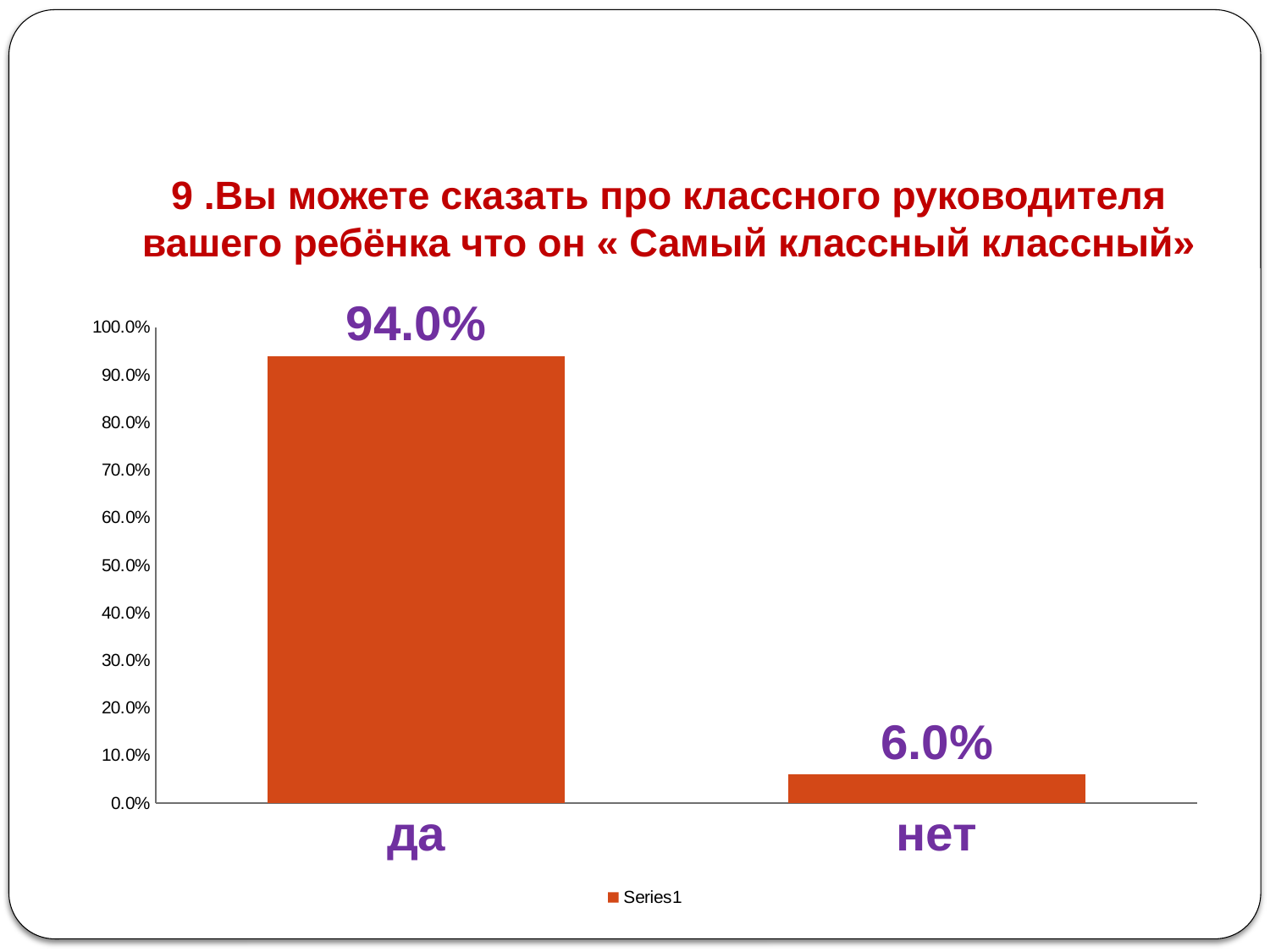

# 9 .Вы можете сказать про классного руководителя вашего ребёнка что он « Самый классный классный»

### Chart

| Category |  |
|---|---|
| да | 0.94 |
| нет | 0.06 |